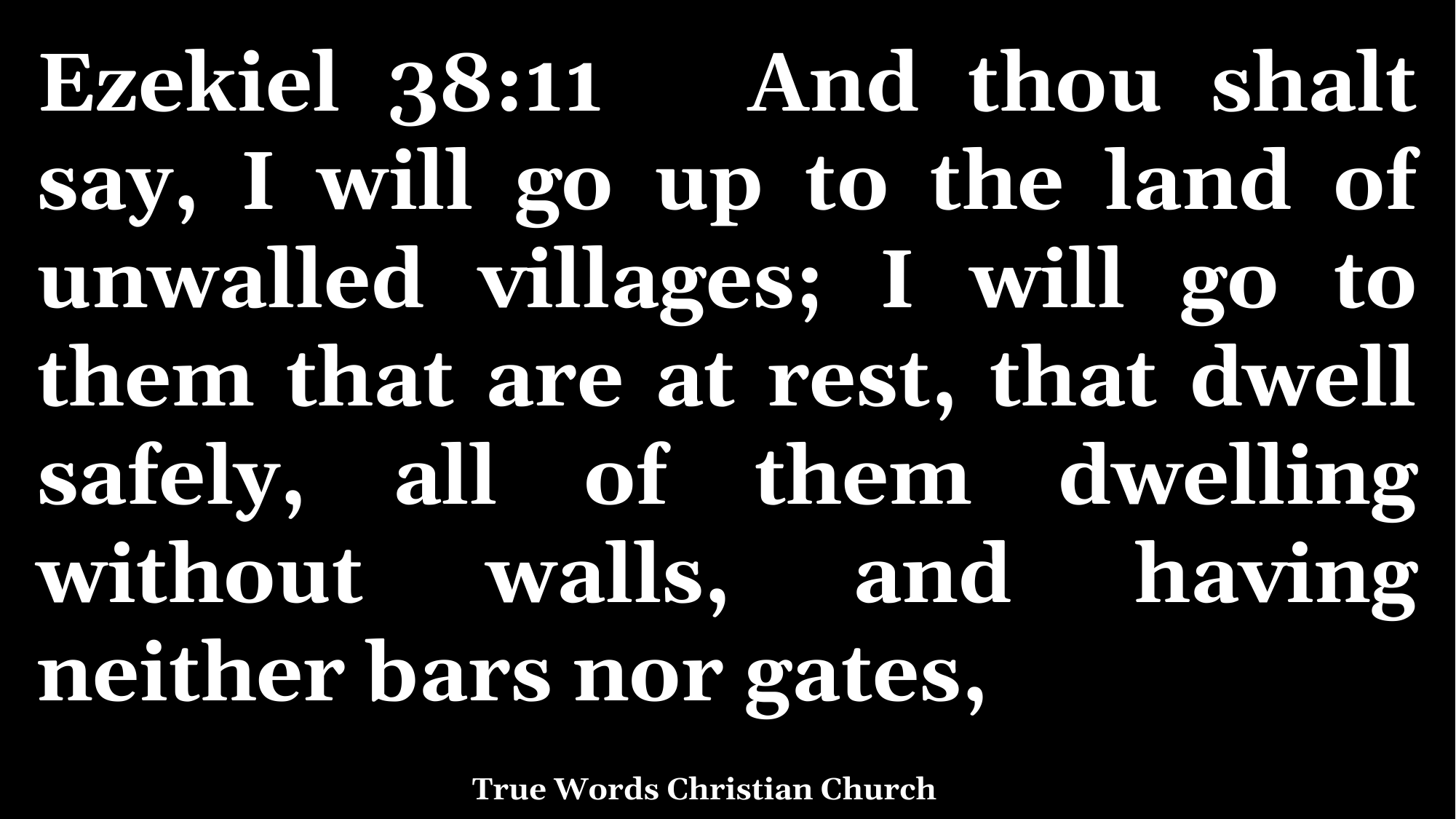

Ezekiel 38:11   And thou shalt say, I will go up to the land of unwalled villages; I will go to them that are at rest, that dwell safely, all of them dwelling without walls, and having neither bars nor gates,
True Words Christian Church